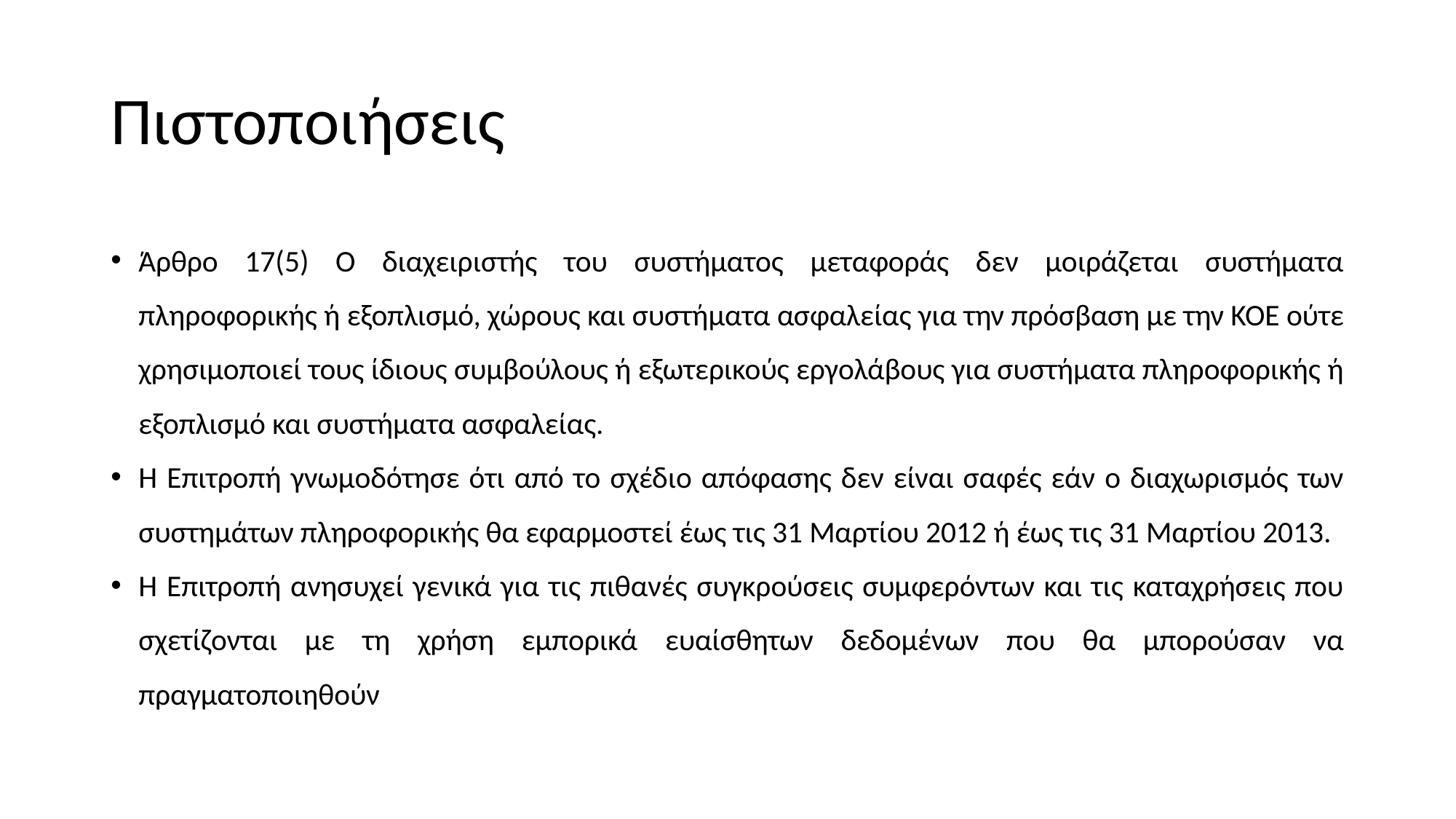

# Πιστοποιήσεις
Άρθρο 17(5) Ο διαχειριστής του συστήματος μεταφοράς δεν μοιράζεται συστήματα πληροφορικής ή εξοπλισμό, χώρους και συστήματα ασφαλείας για την πρόσβαση με την ΚΟΕ ούτε χρησιμοποιεί τους ίδιους συμβούλους ή εξωτερικούς εργολάβους για συστήματα πληροφορικής ή εξοπλισμό και συστήματα ασφαλείας.
Η Επιτροπή γνωμοδότησε ότι από το σχέδιο απόφασης δεν είναι σαφές εάν ο διαχωρισμός των συστημάτων πληροφορικής θα εφαρμοστεί έως τις 31 Μαρτίου 2012 ή έως τις 31 Μαρτίου 2013.
Η Επιτροπή ανησυχεί γενικά για τις πιθανές συγκρούσεις συμφερόντων και τις καταχρήσεις που σχετίζονται με τη χρήση εμπορικά ευαίσθητων δεδομένων που θα μπορούσαν να πραγματοποιηθούν